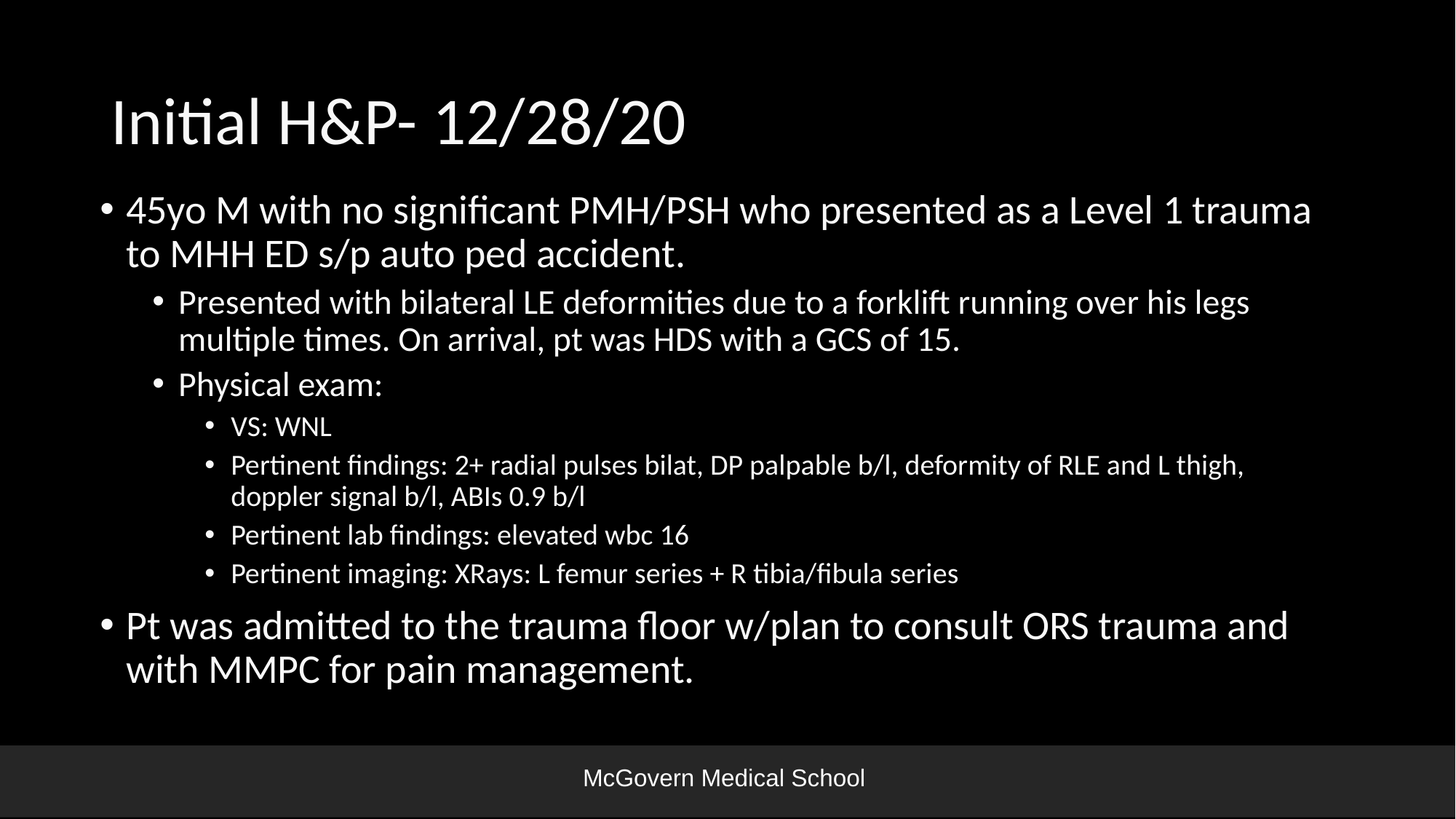

# Initial H&P- 12/28/20
45yo M with no significant PMH/PSH who presented as a Level 1 trauma to MHH ED s/p auto ped accident.
Presented with bilateral LE deformities due to a forklift running over his legs multiple times. On arrival, pt was HDS with a GCS of 15.
Physical exam:
VS: WNL
Pertinent findings: 2+ radial pulses bilat, DP palpable b/l, deformity of RLE and L thigh, doppler signal b/l, ABIs 0.9 b/l
Pertinent lab findings: elevated wbc 16
Pertinent imaging: XRays: L femur series + R tibia/fibula series
Pt was admitted to the trauma floor w/plan to consult ORS trauma and with MMPC for pain management.